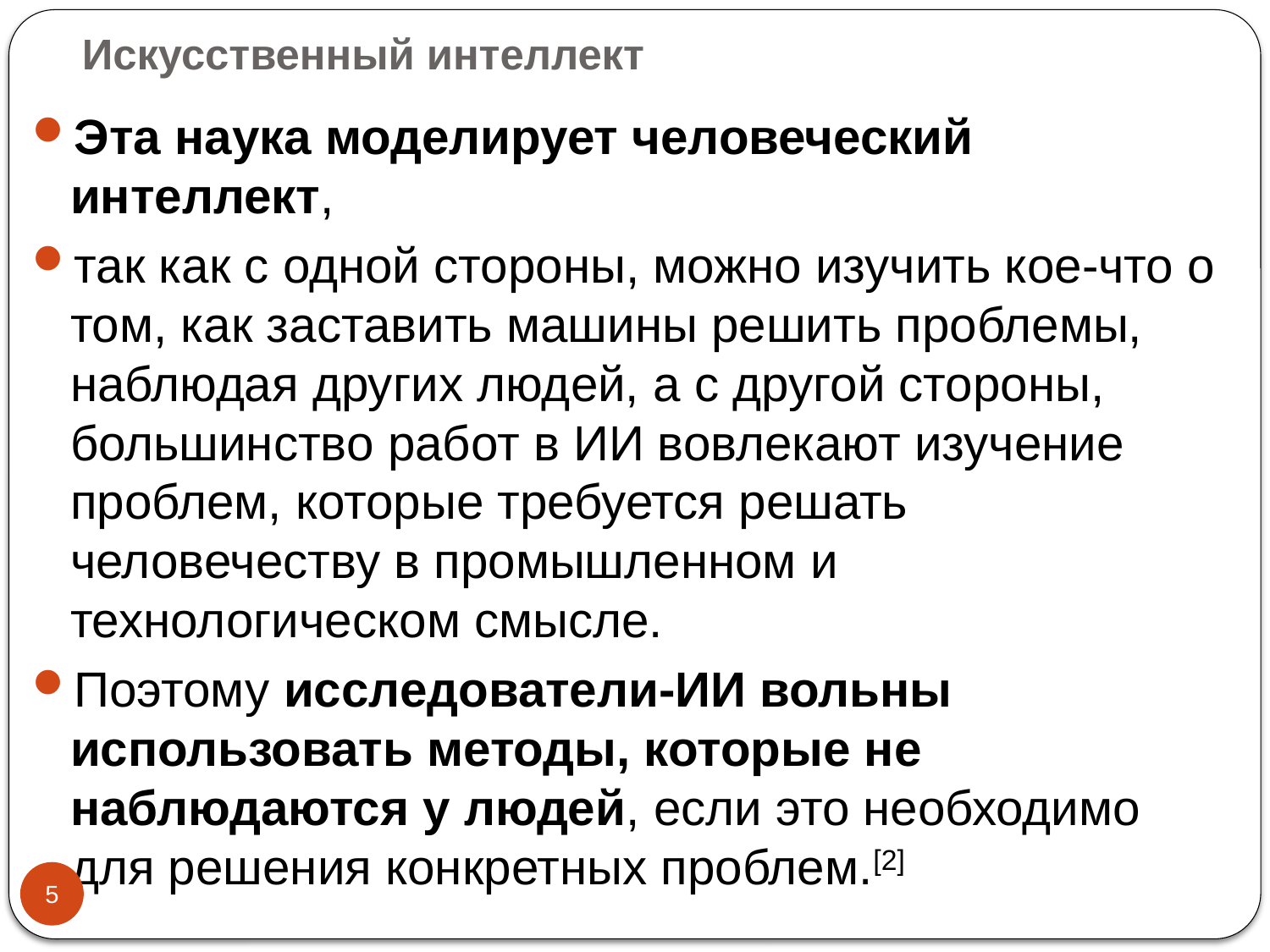

# Искусственный интеллект
Эта наука моделирует человеческий интеллект,
так как с одной стороны, можно изучить кое-что о том, как заставить машины решить проблемы, наблюдая других людей, а с другой стороны, большинство работ в ИИ вовлекают изучение проблем, которые требуется решать человечеству в промышленном и технологическом смысле.
Поэтому исследователи-ИИ вольны использовать методы, которые не наблюдаются у людей, если это необходимо для решения конкретных проблем.[2]

5